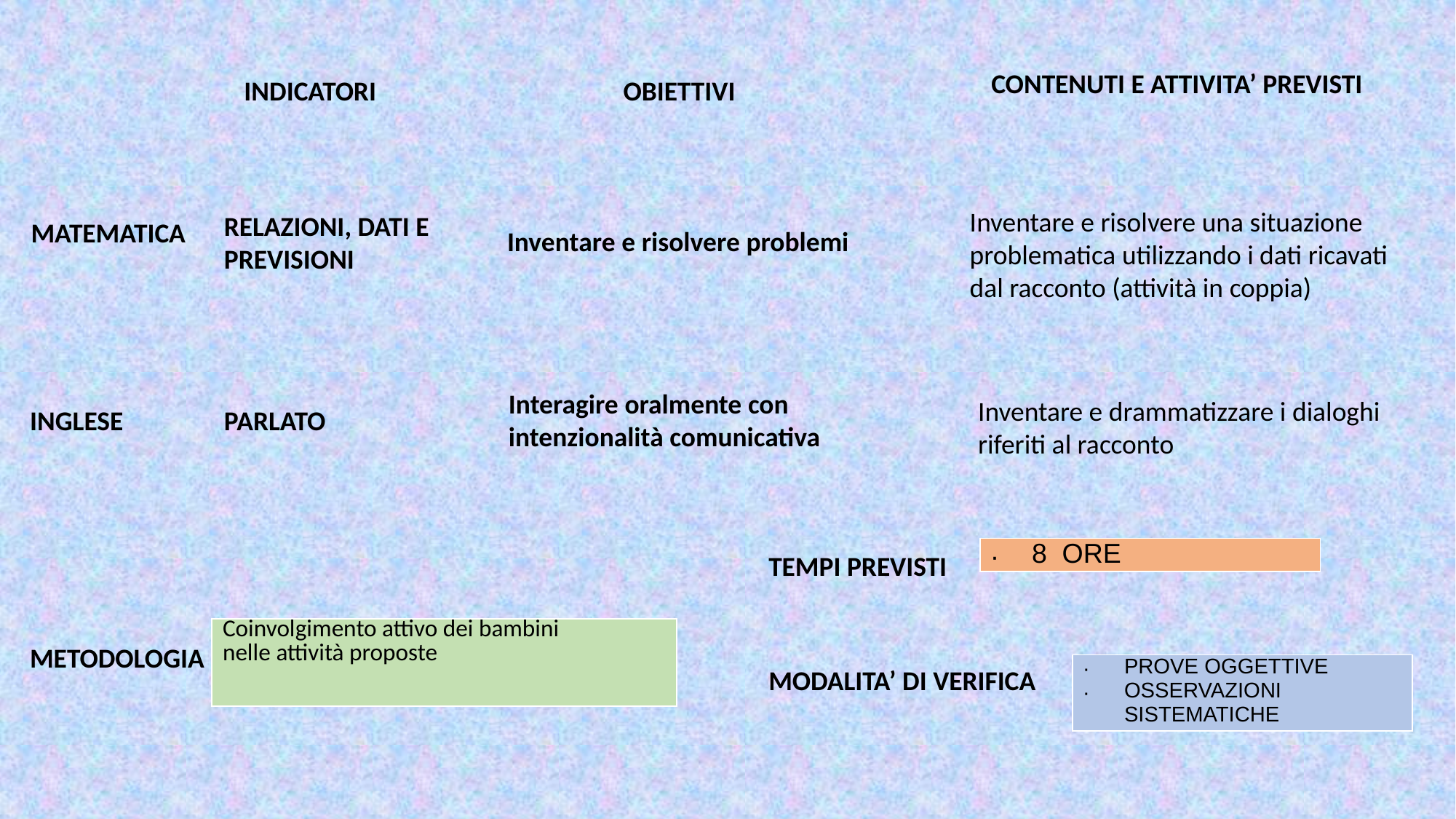

CONTENUTI E ATTIVITA’ PREVISTI
INDICATORI
OBIETTIVI
Inventare e risolvere una situazione problematica utilizzando i dati ricavati dal racconto (attività in coppia)
RELAZIONI, DATI E PREVISIONI
MATEMATICA
Inventare e risolvere problemi
Interagire oralmente con intenzionalità comunicativa
Inventare e drammatizzare i dialoghi riferiti al racconto
INGLESE
PARLATO
| 8 ORE |
| --- |
TEMPI PREVISTI
| Coinvolgimento attivo dei bambini nelle attività proposte |
| --- |
METODOLOGIA
| PROVE OGGETTIVE OSSERVAZIONI SISTEMATICHE |
| --- |
MODALITA’ DI VERIFICA